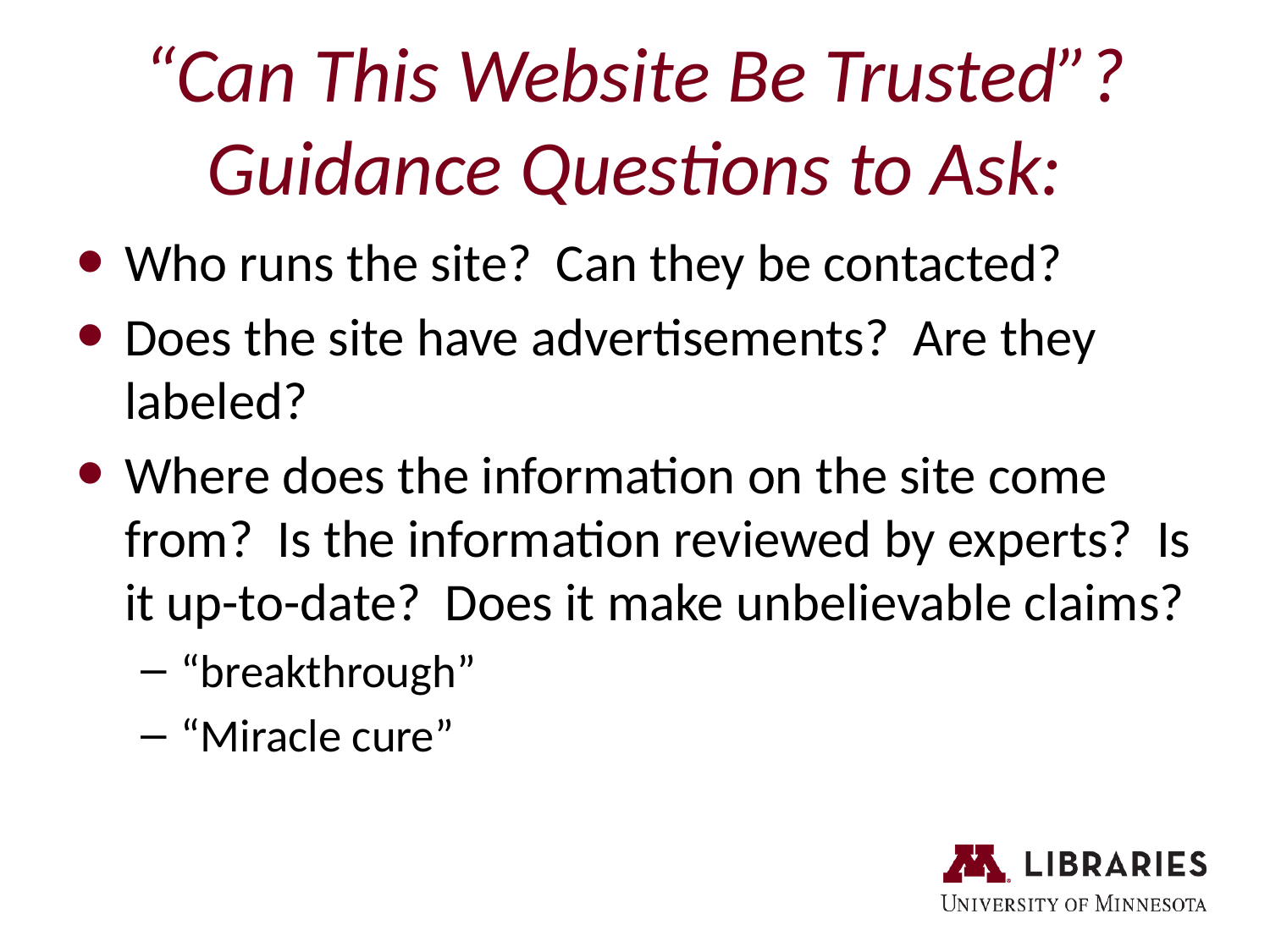

# “Can This Website Be Trusted”? Guidance Questions to Ask:
Who runs the site?  Can they be contacted?
Does the site have advertisements?  Are they labeled?
Where does the information on the site come from?  Is the information reviewed by experts?  Is it up-to-date?  Does it make unbelievable claims?
“breakthrough”
“Miracle cure”